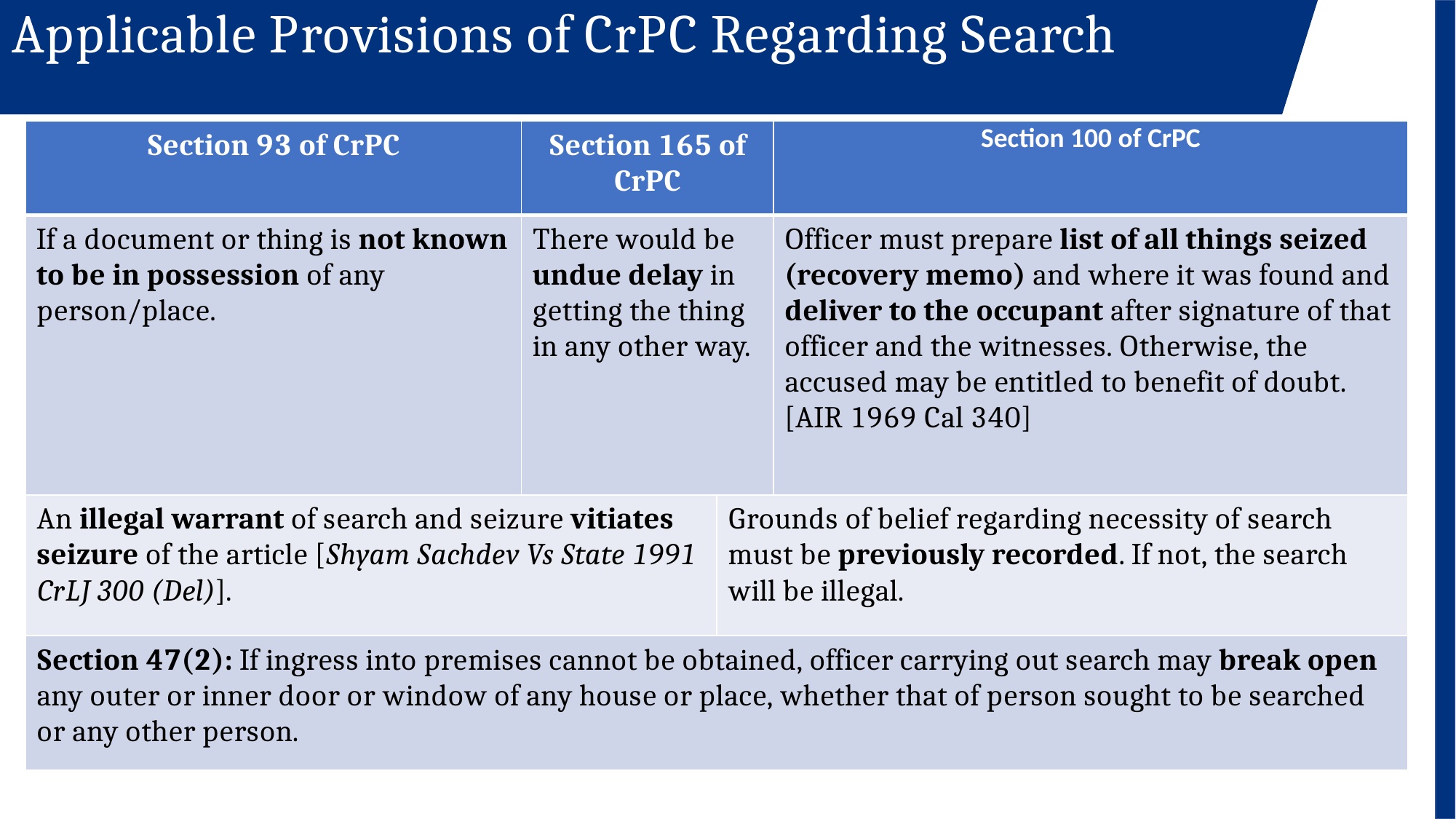

Applicable Provisions of CrPC Regarding Search
| Section 93 of CrPC | Section 165 of CrPC |  | Section 100 of CrPC |
| --- | --- | --- | --- |
| If a document or thing is not known to be in possession of any person/place. | There would be undue delay in getting the thing in any other way. |  | Officer must prepare list of all things seized (recovery memo) and where it was found and deliver to the occupant after signature of that officer and the witnesses. Otherwise, the accused may be entitled to benefit of doubt. [AIR 1969 Cal 340] |
| An illegal warrant of search and seizure vitiates seizure of the article [Shyam Sachdev Vs State 1991 CrLJ 300 (Del)]. |  | Grounds of belief regarding necessity of search must be previously recorded. If not, the search will be illegal. |  |
| Section 47(2): If ingress into premises cannot be obtained, officer carrying out search may break open any outer or inner door or window of any house or place, whether that of person sought to be searched or any other person. |  |  |  |